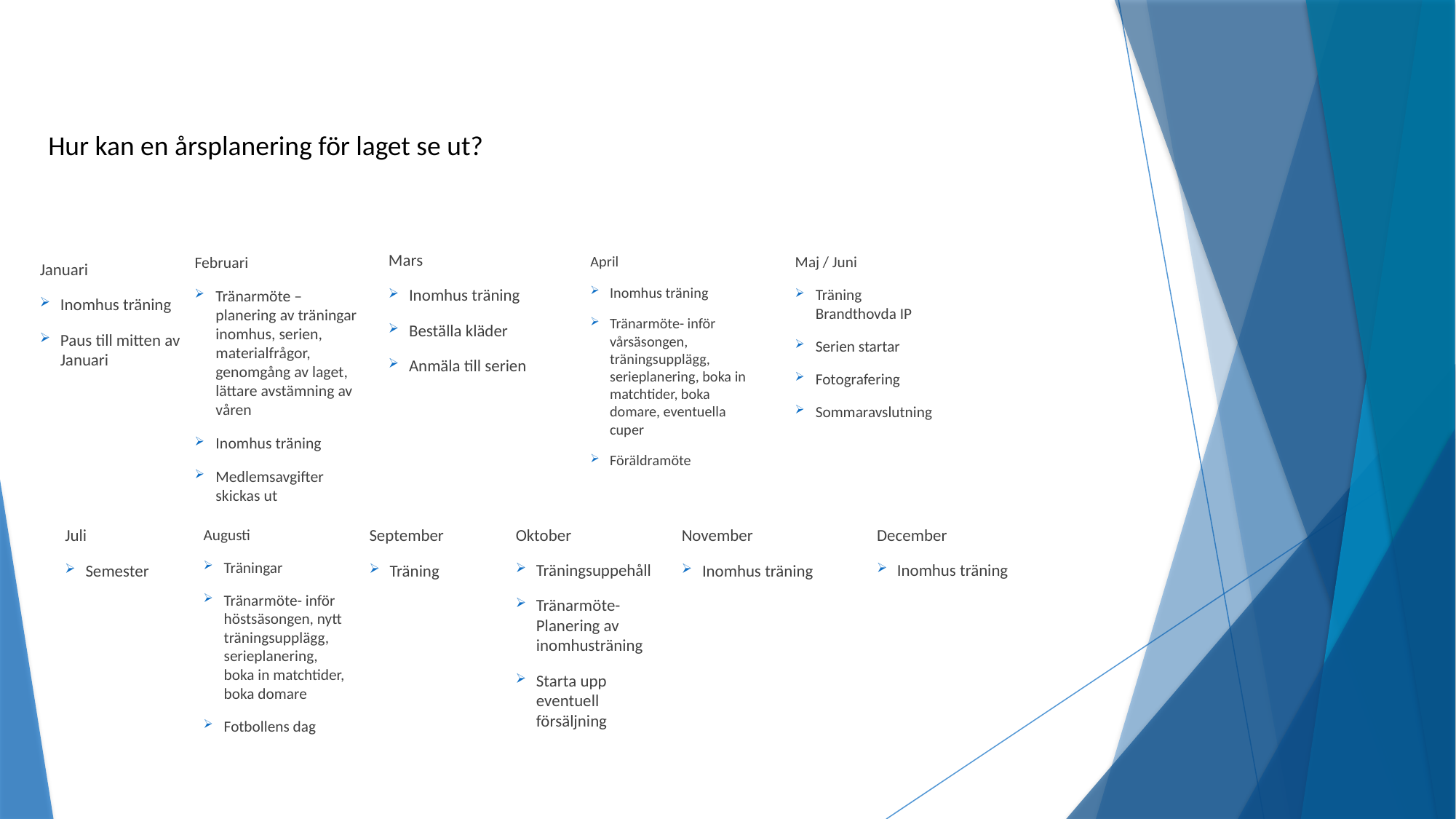

Hur kan en årsplanering för laget se ut?
#

Mars
Inomhus träning
Beställa kläder
Anmäla till serien

Februari
Tränarmöte – planering av träningar inomhus, serien, materialfrågor, genomgång av laget, lättare avstämning av våren
Inomhus träning
Medlemsavgifter skickas ut

April
Inomhus träning
Tränarmöte- inför vårsäsongen, träningsupplägg, serieplanering, boka in matchtider, boka domare, eventuella cuper
Föräldramöte

Maj / Juni
Träning Brandthovda IP
Serien startar
Fotografering
Sommaravslutning

Januari
Inomhus träning
Paus till mitten av Januari

Oktober
Träningsuppehåll
Tränarmöte- Planering av inomhusträning
Starta upp eventuell försäljning

December
Inomhus träning

September
Träning

November
Inomhus träning

Juli
Semester

Augusti
Träningar
Tränarmöte- inför höstsäsongen, nytt träningsupplägg, serieplanering, boka in matchtider, boka domare
Fotbollens dag